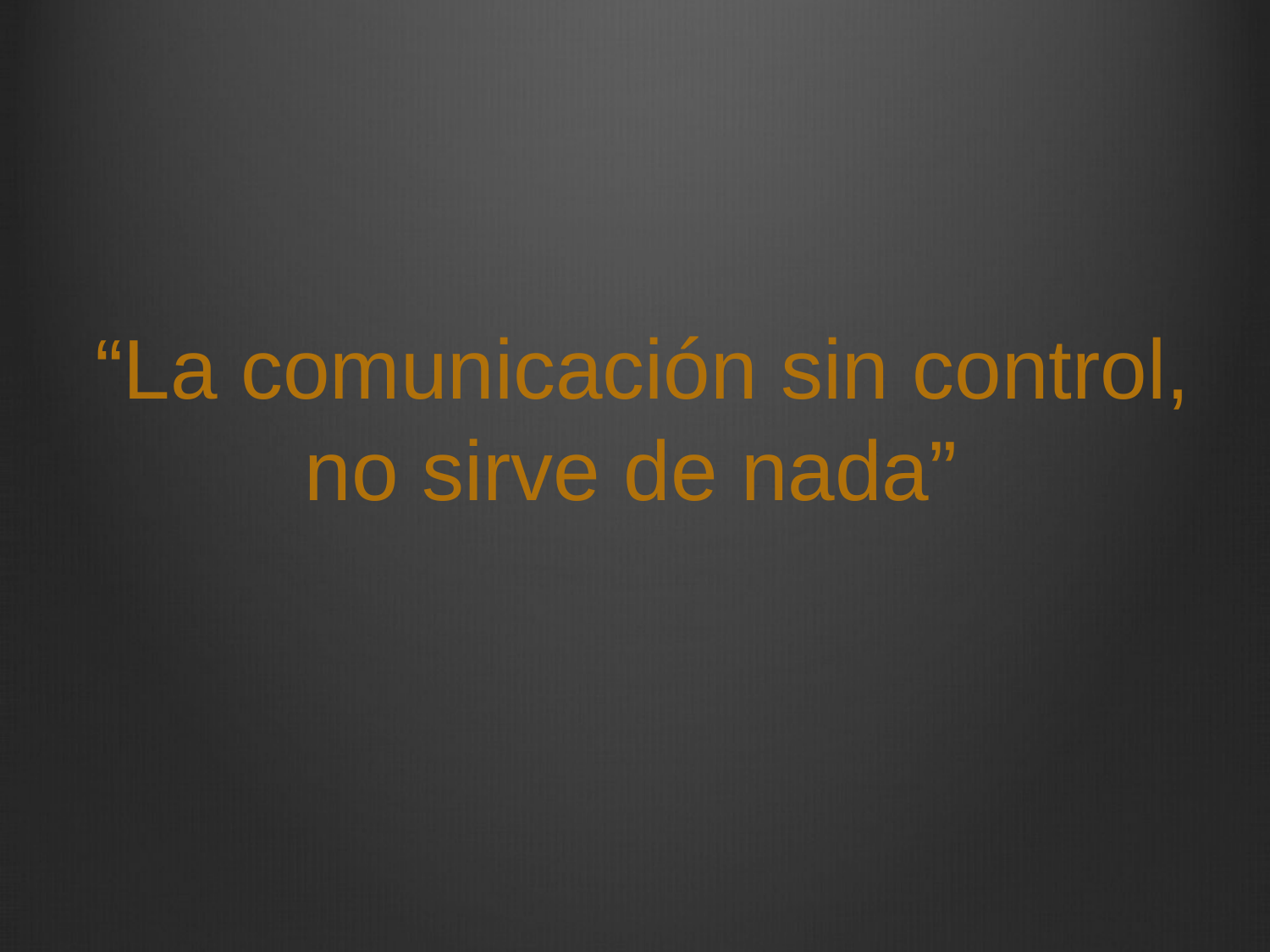

“La comunicación sin control, no sirve de nada”